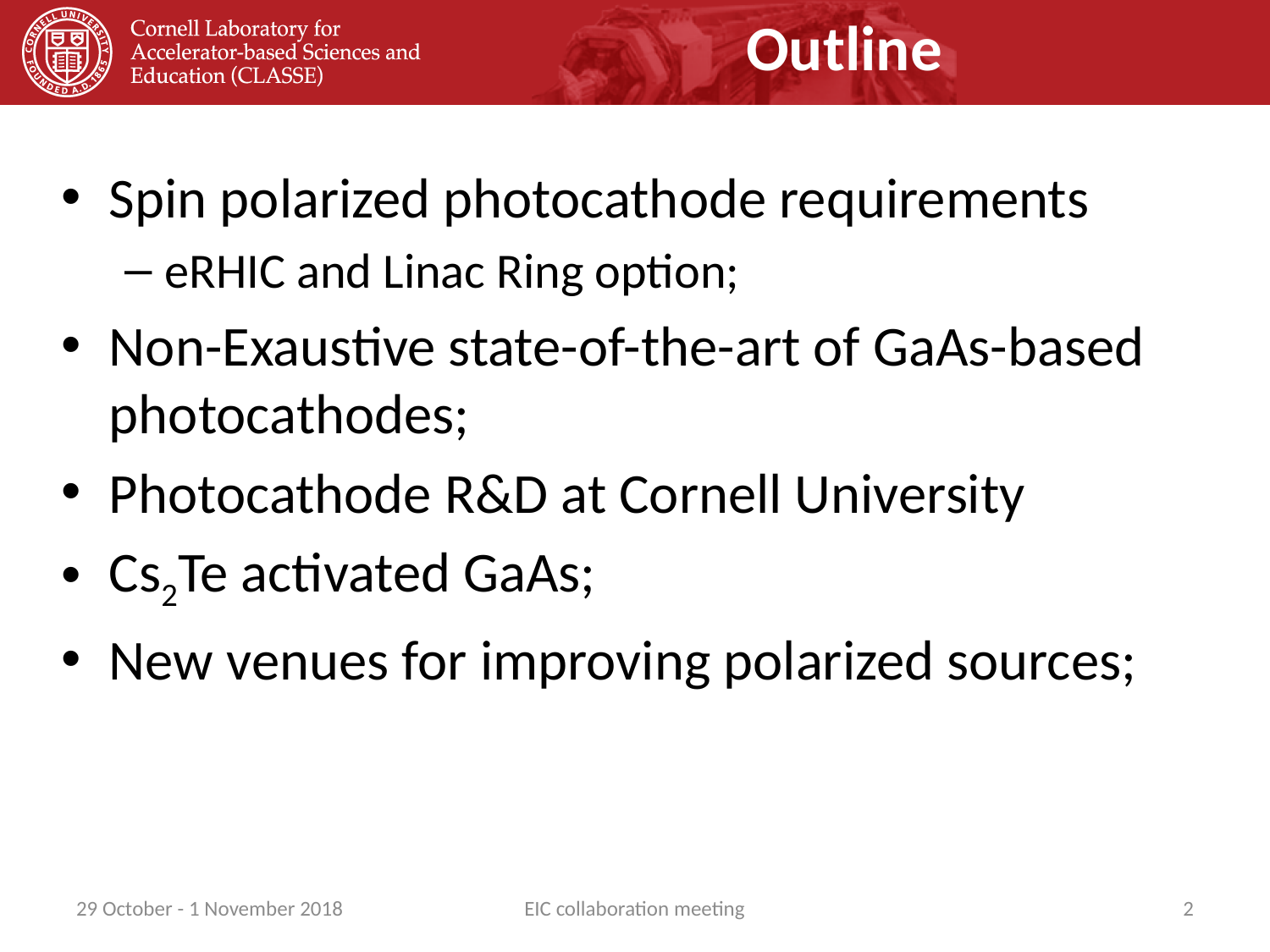

# Outline
Spin polarized photocathode requirements
eRHIC and Linac Ring option;
Non-Exaustive state-of-the-art of GaAs-based photocathodes;
Photocathode R&D at Cornell University
Cs2Te activated GaAs;
New venues for improving polarized sources;

29 October - 1 November 2018
EIC collaboration meeting
2